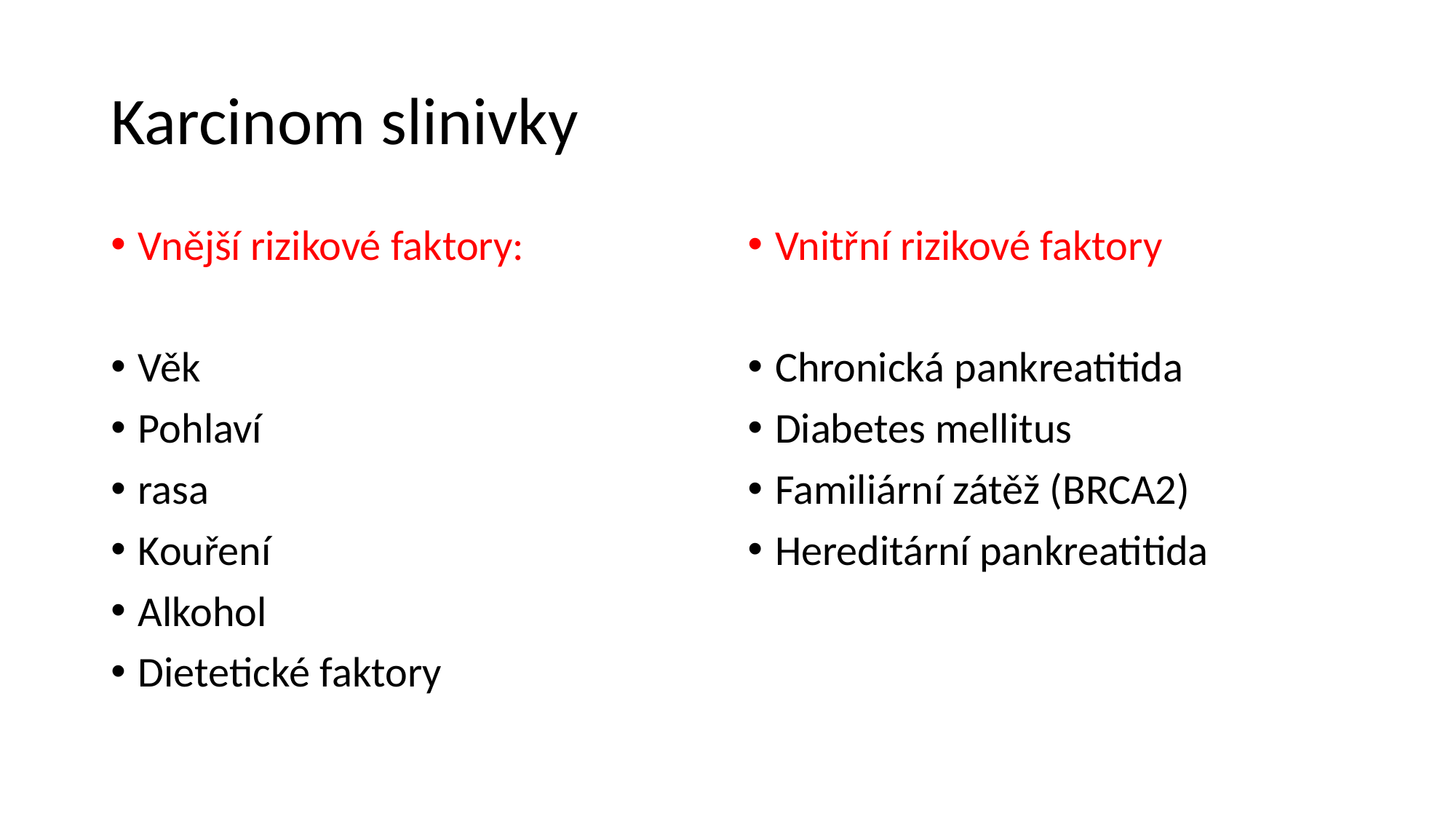

# Karcinom slinivky
Vnější rizikové faktory:

Věk
Pohlaví
rasa
Kouření
Alkohol
Dietetické faktory

Vnitřní rizikové faktory

Chronická pankreatitida
Diabetes mellitus
Familiární zátěž (BRCA2)
Hereditární pankreatitida